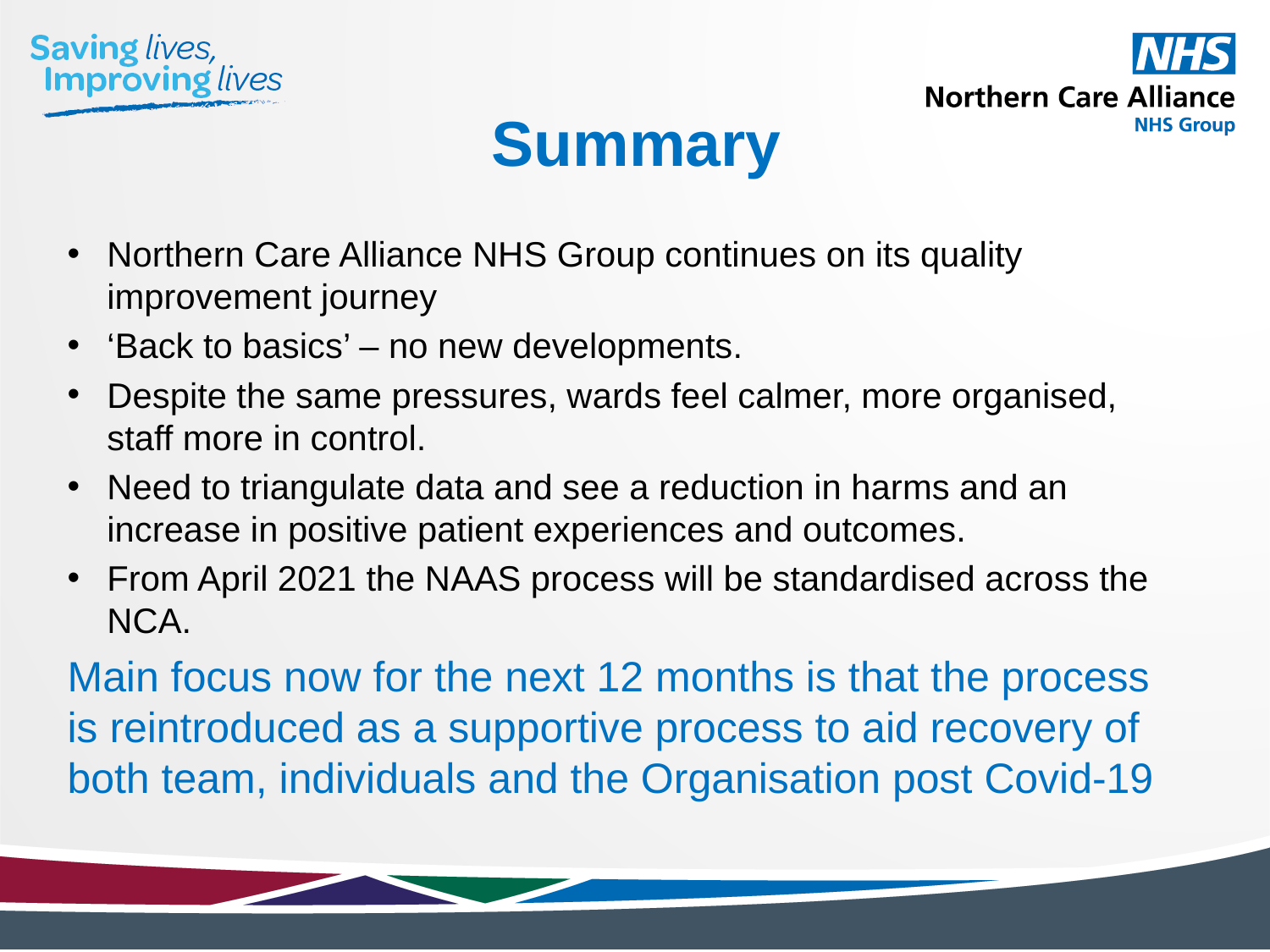

# Summary

Northern Care Alliance NHS Group continues on its quality improvement journey
‘Back to basics’ – no new developments.
Despite the same pressures, wards feel calmer, more organised, staff more in control.
Need to triangulate data and see a reduction in harms and an increase in positive patient experiences and outcomes.
From April 2021 the NAAS process will be standardised across the NCA.
Main focus now for the next 12 months is that the process is reintroduced as a supportive process to aid recovery of both team, individuals and the Organisation post Covid-19